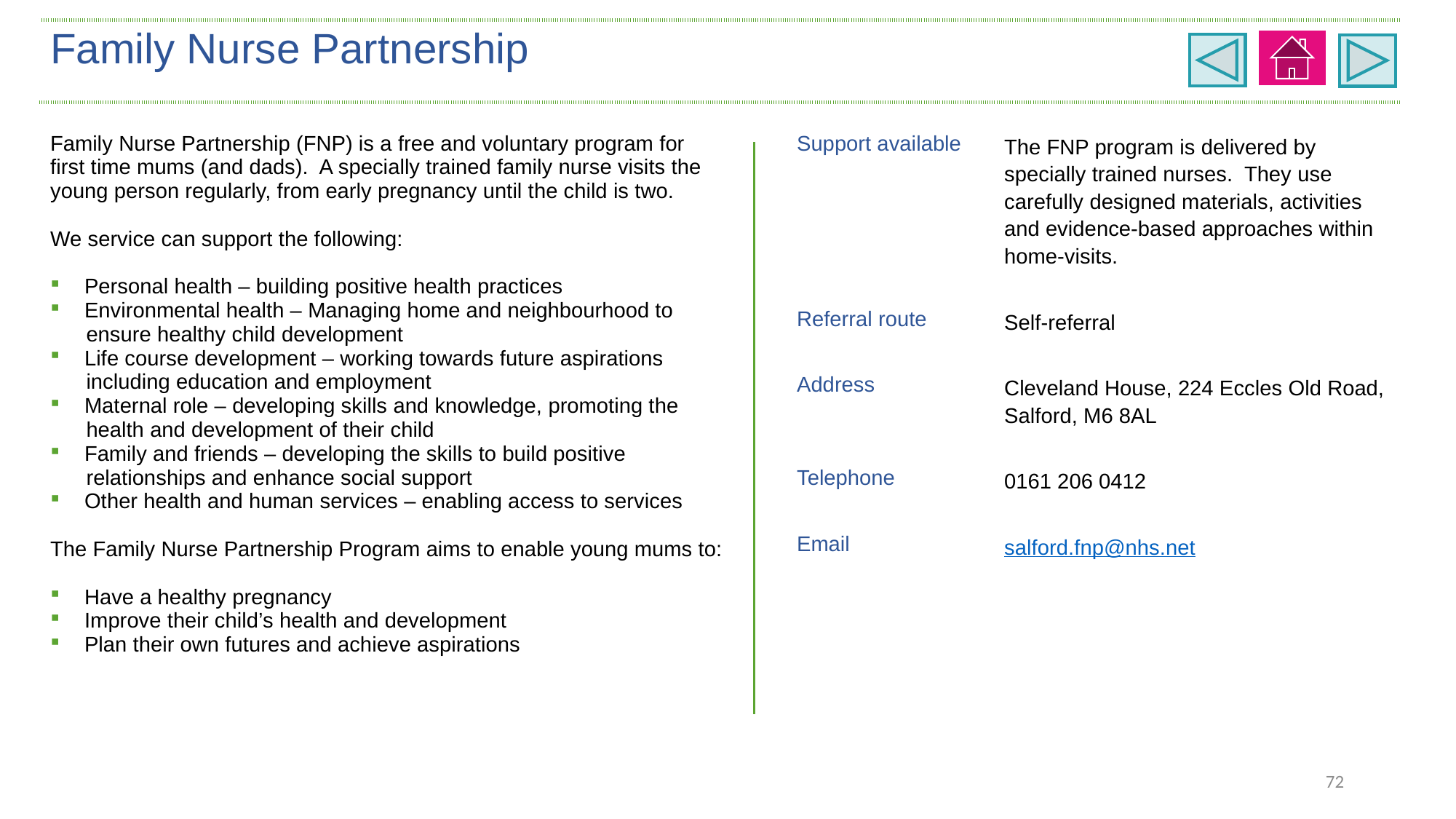

| Family Nurse Partnership |  |  |
| --- | --- | --- |
| Family Nurse Partnership (FNP) is a free and voluntary program for first time mums (and dads). A specially trained family nurse visits the young person regularly, from early pregnancy until the child is two. We service can support the following: Personal health – building positive health practices Environmental health – Managing home and neighbourhood to ensure healthy child development Life course development – working towards future aspirations including education and employment Maternal role – developing skills and knowledge, promoting the health and development of their child Family and friends – developing the skills to build positive relationships and enhance social support Other health and human services – enabling access to services The Family Nurse Partnership Program aims to enable young mums to: Have a healthy pregnancy Improve their child’s health and development Plan their own futures and achieve aspirations | Support available | The FNP program is delivered by specially trained nurses. They use carefully designed materials, activities and evidence-based approaches within home-visits. |
|  | Referral route | Self-referral |
|  | Address | Cleveland House, 224 Eccles Old Road, Salford, M6 8AL |
|  | Telephone | 0161 206 0412 |
|  | Email | salford.fnp@nhs.net |

72